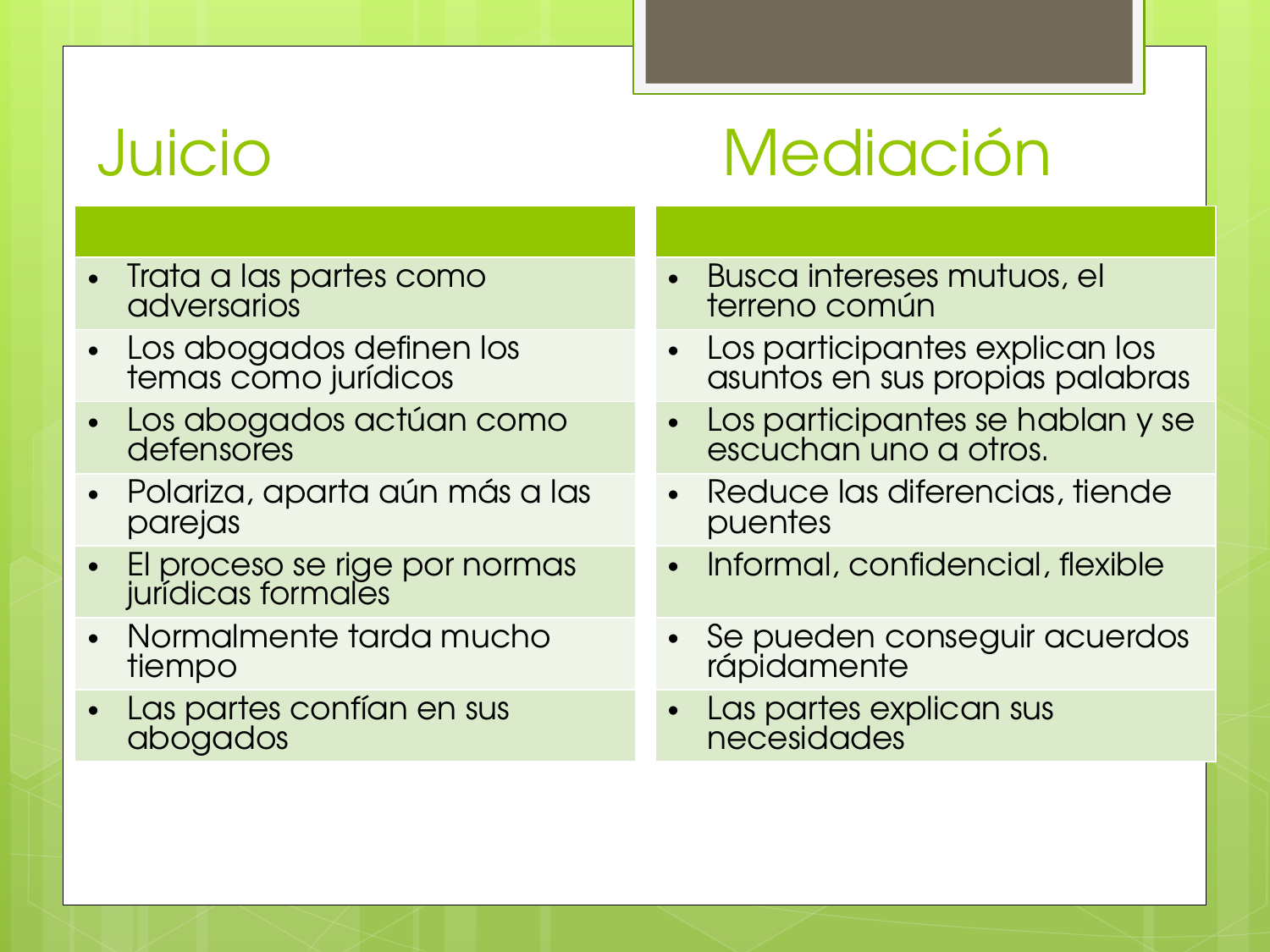

# Juicio                          Mediación
|  |
| --- |
| Trata a las partes como adversarios |
| Los abogados definen los temas como jurídicos |
| Los abogados actúan como defensores |
| Polariza, aparta aún más a las parejas |
| El proceso se rige por normas jurídicas formales |
| Normalmente tarda mucho tiempo |
| Las partes confían en sus abogados |
|  |
| --- |
| Busca intereses mutuos, el terreno común |
| Los participantes explican los asuntos en sus propias palabras |
| Los participantes se hablan y se escuchan uno a otros. |
| Reduce las diferencias, tiende puentes |
| Informal, confidencial, flexible |
| Se pueden conseguir acuerdos rápidamente |
| Las partes explican sus necesidades |